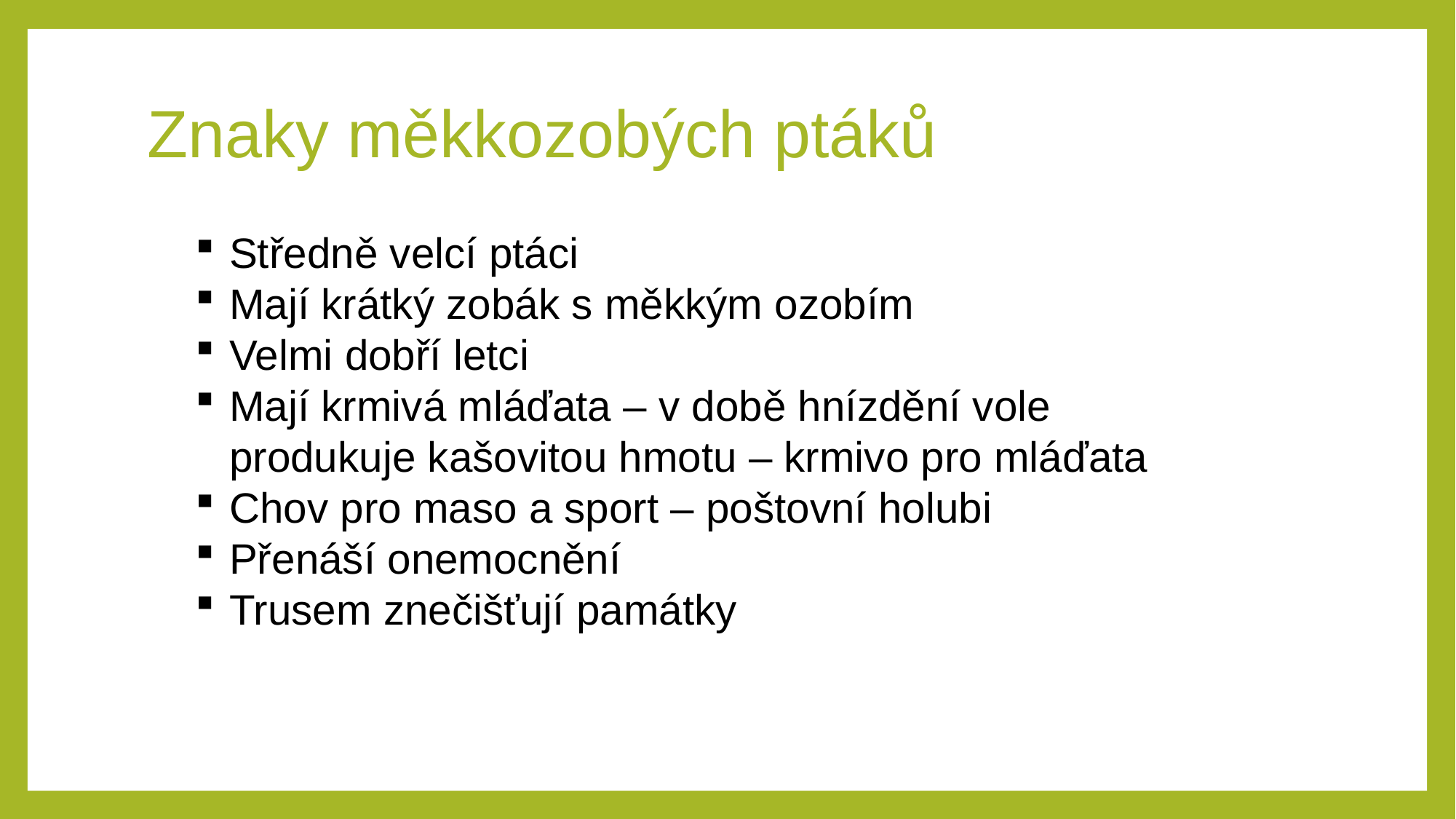

# Znaky měkkozobých ptáků
Středně velcí ptáci
Mají krátký zobák s měkkým ozobím
Velmi dobří letci
Mají krmivá mláďata – v době hnízdění vole produkuje kašovitou hmotu – krmivo pro mláďata
Chov pro maso a sport – poštovní holubi
Přenáší onemocnění
Trusem znečišťují památky